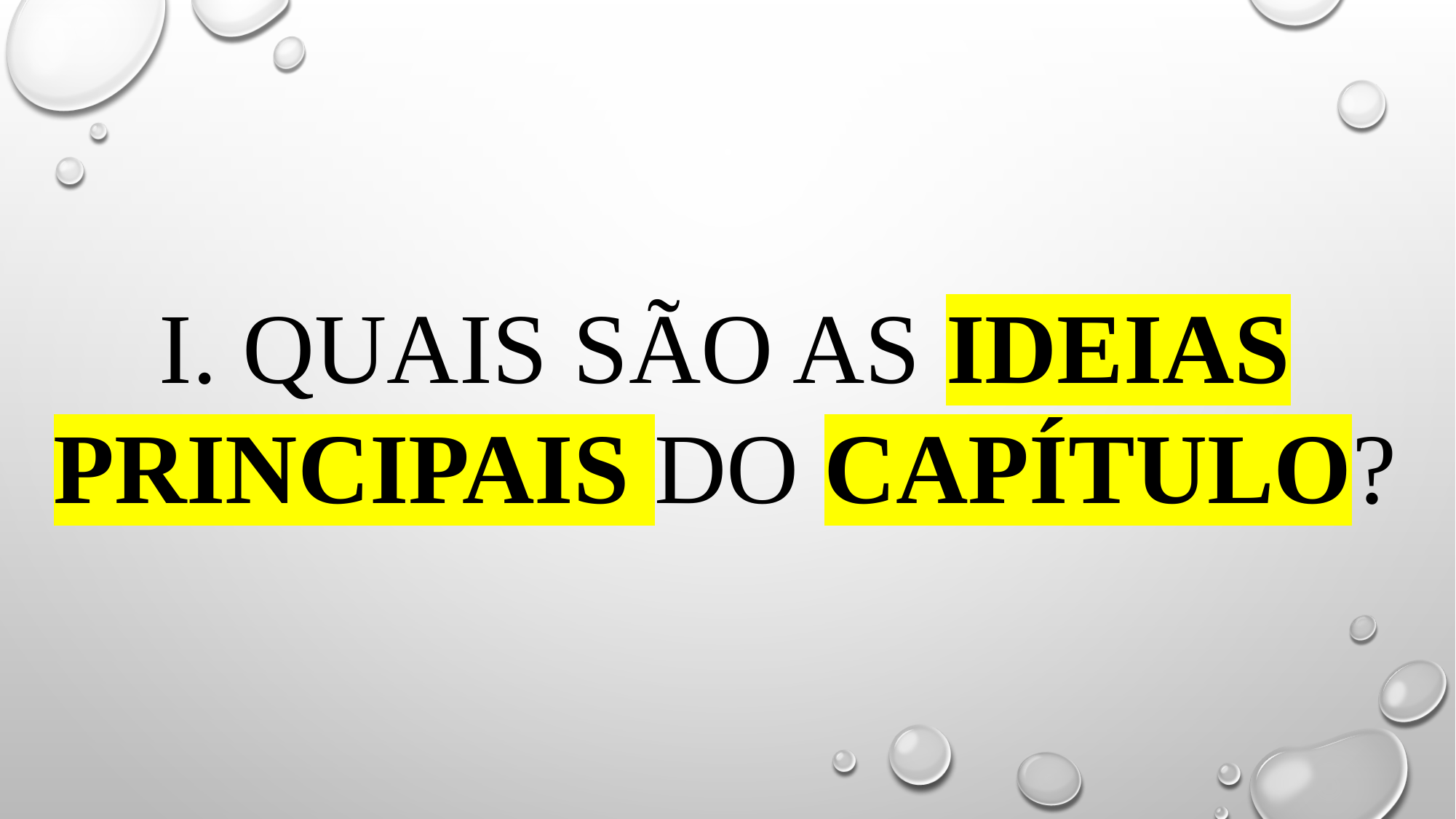

# I. Quais são as ideias principais do capítulo?